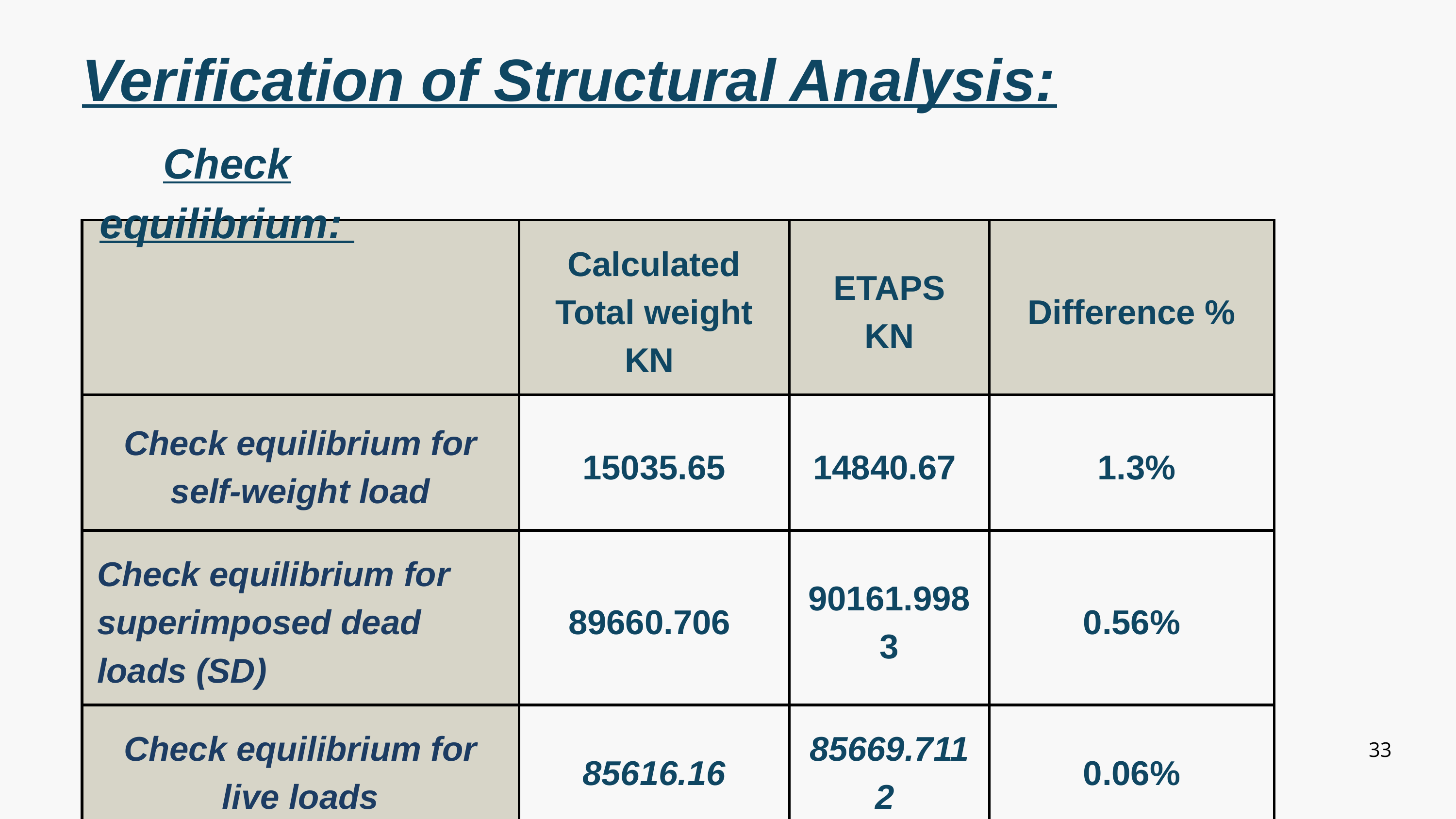

Verification of Structural Analysis:
Check equilibrium:
|  | Calculated Total weight KN | ETAPS KN | Difference % |
| --- | --- | --- | --- |
| Check equilibrium for self-weight load | 15035.65 | 14840.67 | 1.3% |
| Check equilibrium for superimposed dead loads (SD) | 89660.706 | 90161.9983 | 0.56% |
| Check equilibrium for live loads | 85616.16 | 85669.7112 | 0.06% |
33